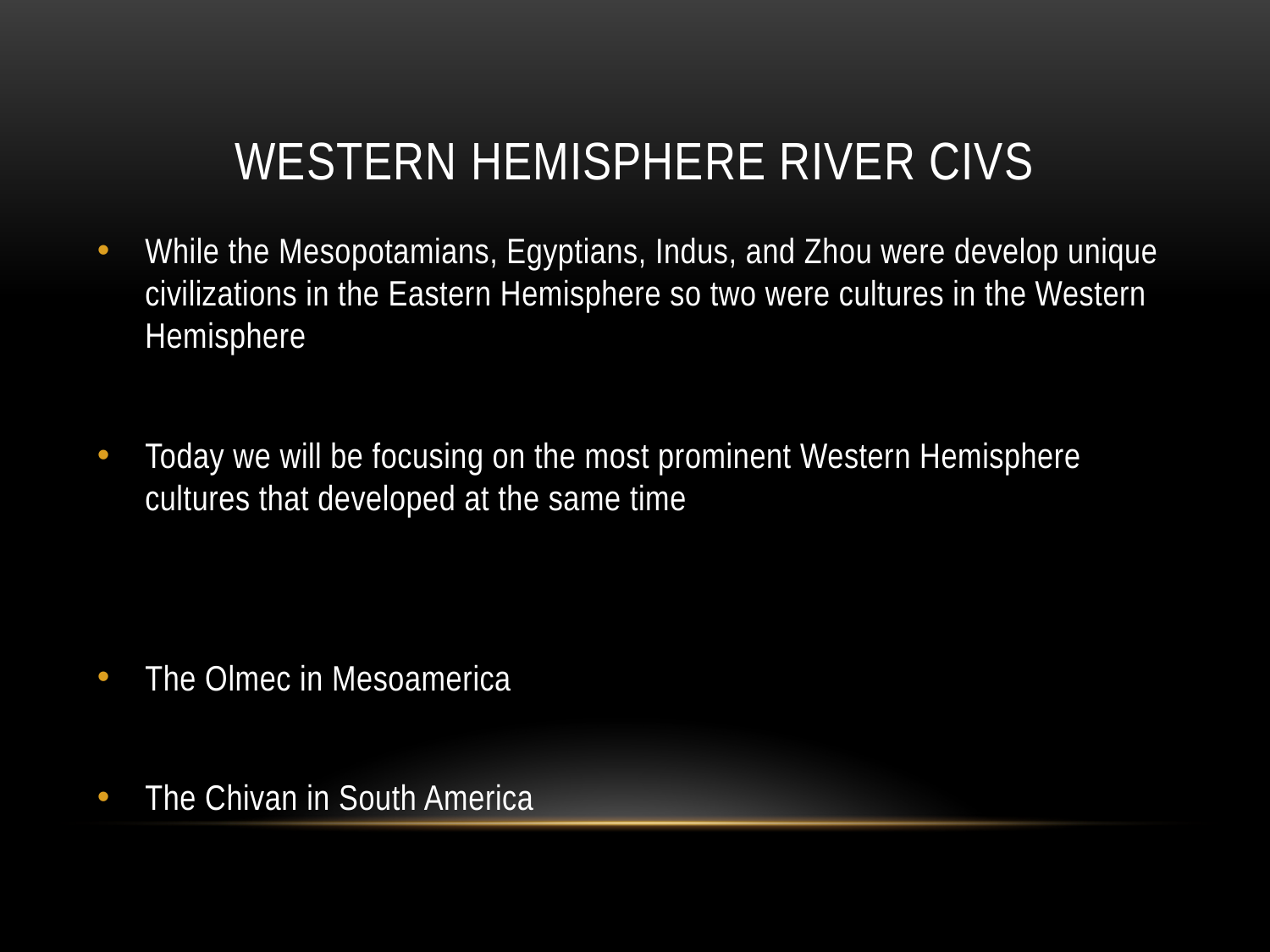

# Western Hemisphere River Civs
While the Mesopotamians, Egyptians, Indus, and Zhou were develop unique civilizations in the Eastern Hemisphere so two were cultures in the Western Hemisphere

Today we will be focusing on the most prominent Western Hemisphere cultures that developed at the same time

The Olmec in Mesoamerica

The Chivan in South America